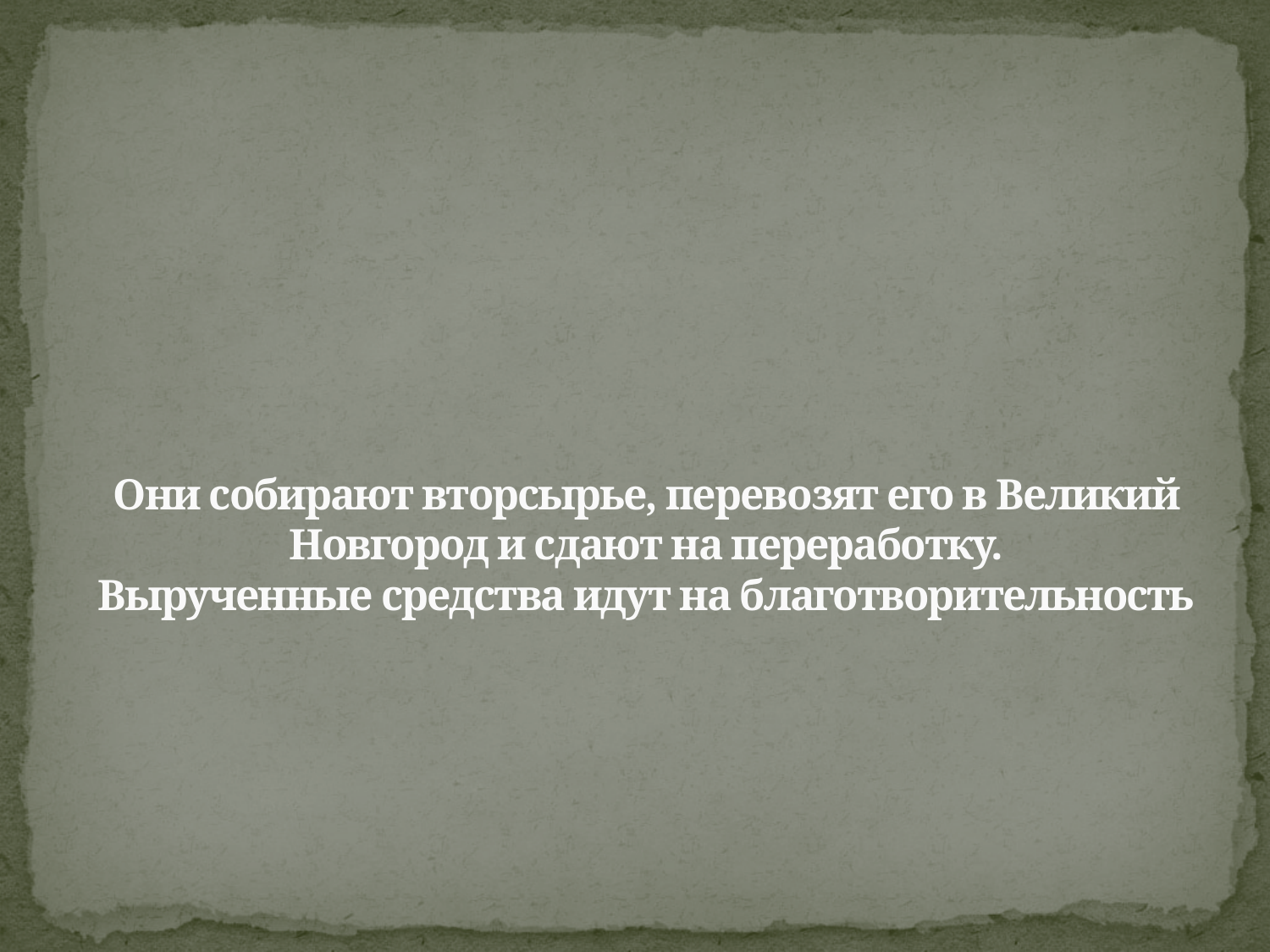

# Они собирают вторсырье, перевозят его в Великий Новгород и сдают на переработку. Вырученные средства идут на благотворительность